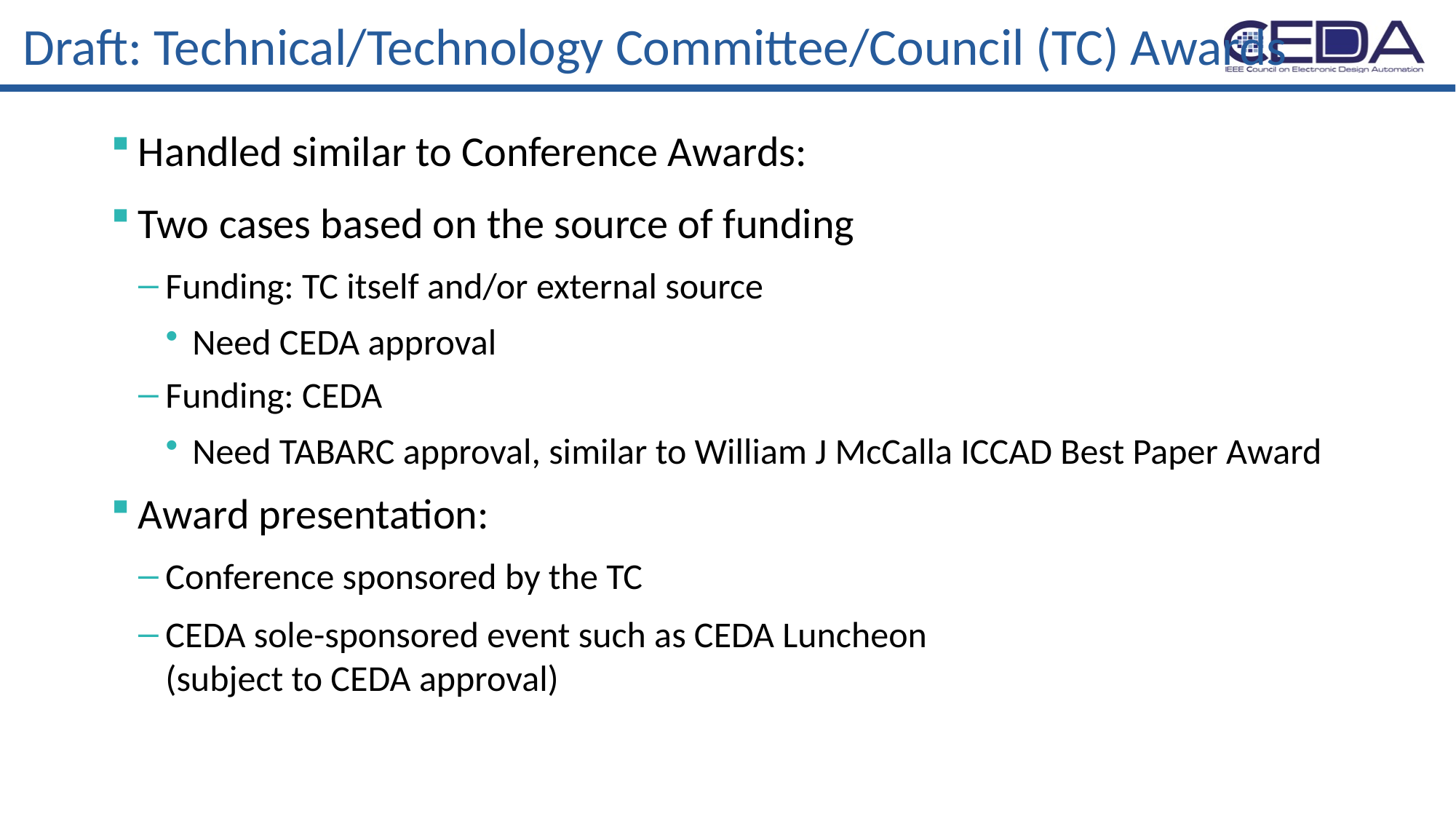

# Draft: Technical/Technology Committee/Council (TC) Awards
Handled similar to Conference Awards:
Two cases based on the source of funding
Funding: TC itself and/or external source
Need CEDA approval
Funding: CEDA
Need TABARC approval, similar to William J McCalla ICCAD Best Paper Award
Award presentation:
Conference sponsored by the TC
CEDA sole-sponsored event such as CEDA Luncheon                                     (subject to CEDA approval)